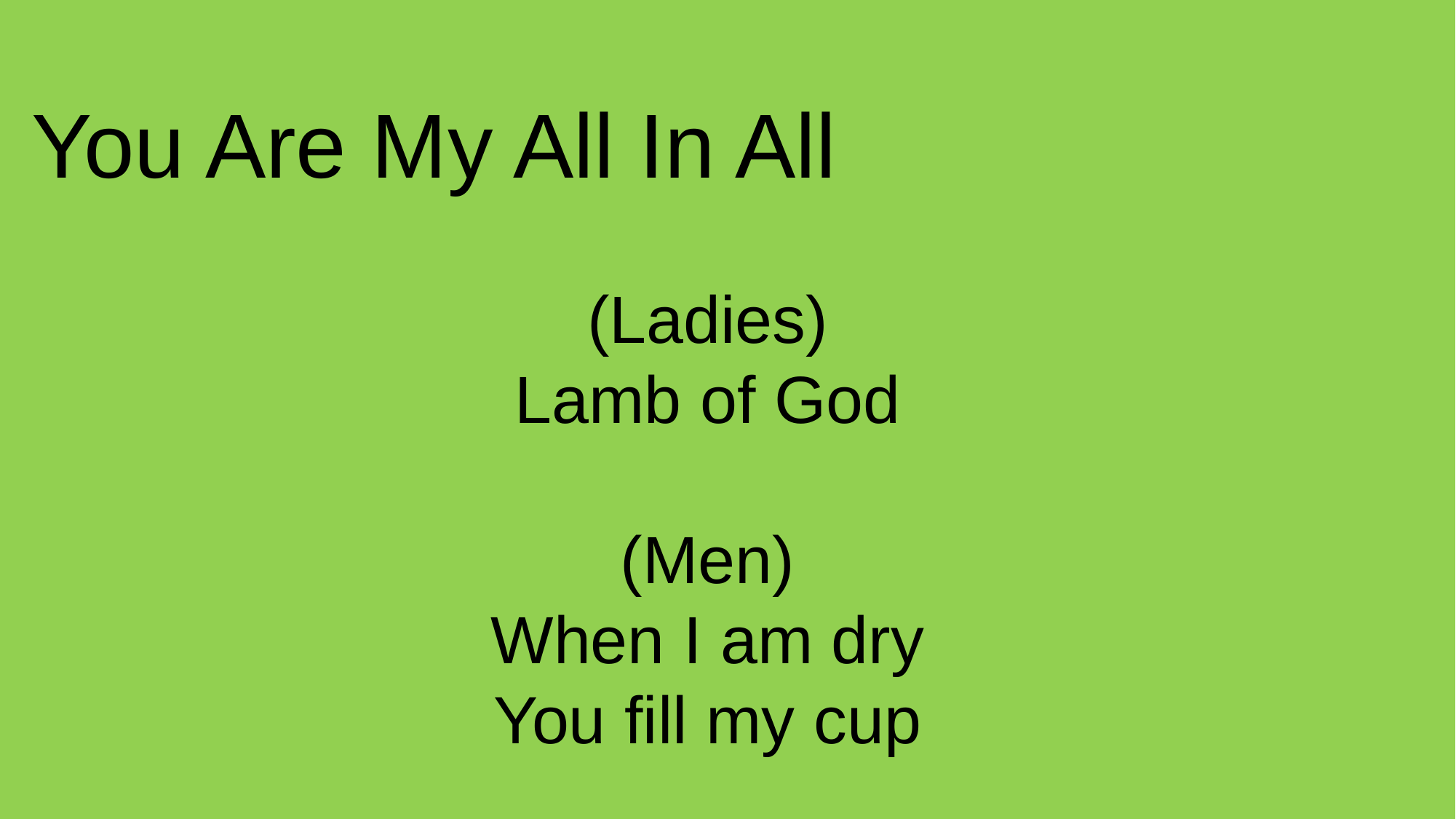

You Are My All In All

(Ladies)
Lamb of God

(Men)
When I am dry
You fill my cup